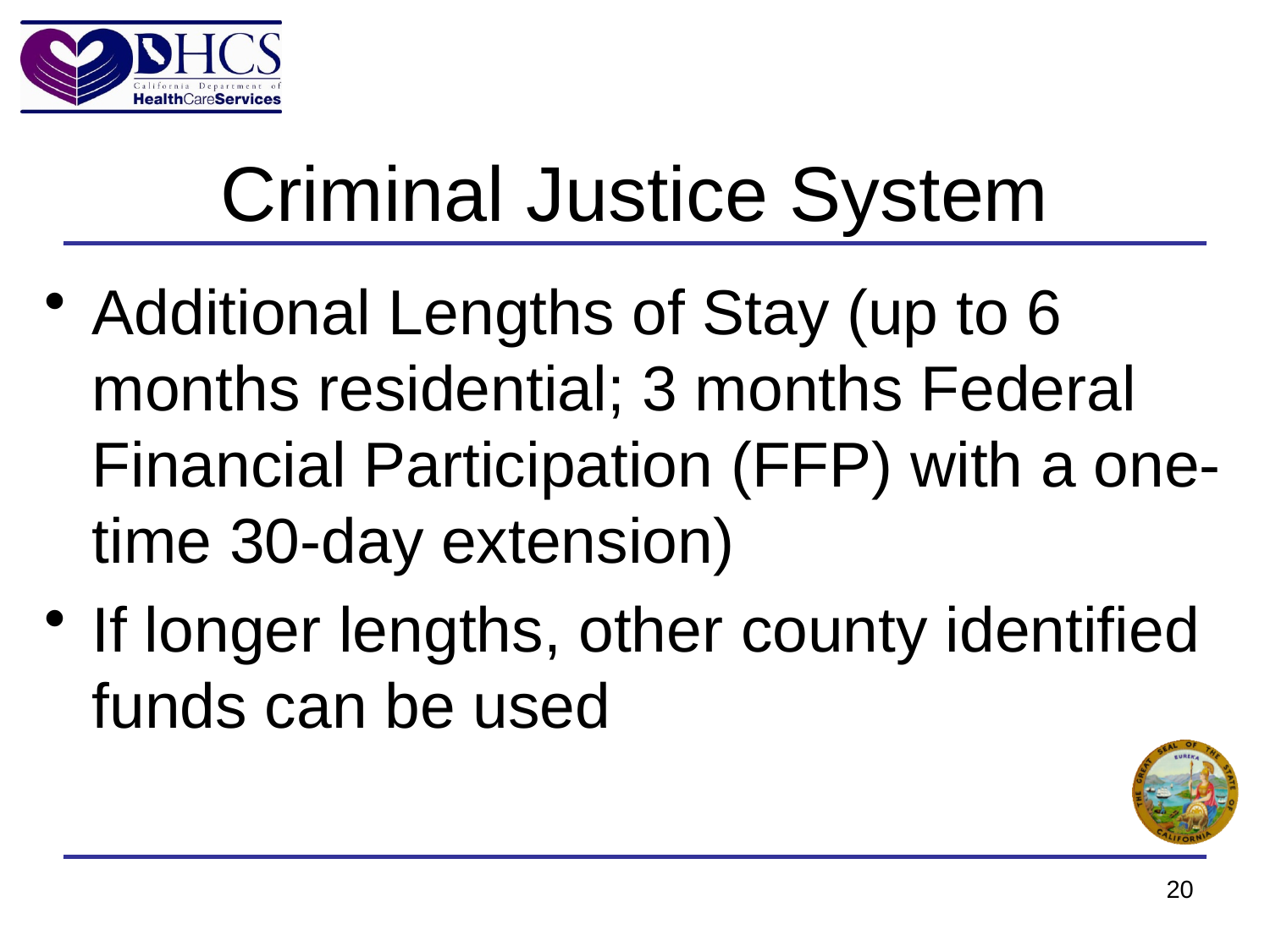

# Criminal Justice System
Additional Lengths of Stay (up to 6 months residential; 3 months Federal Financial Participation (FFP) with a one-time 30-day extension)
If longer lengths, other county identified funds can be used
20